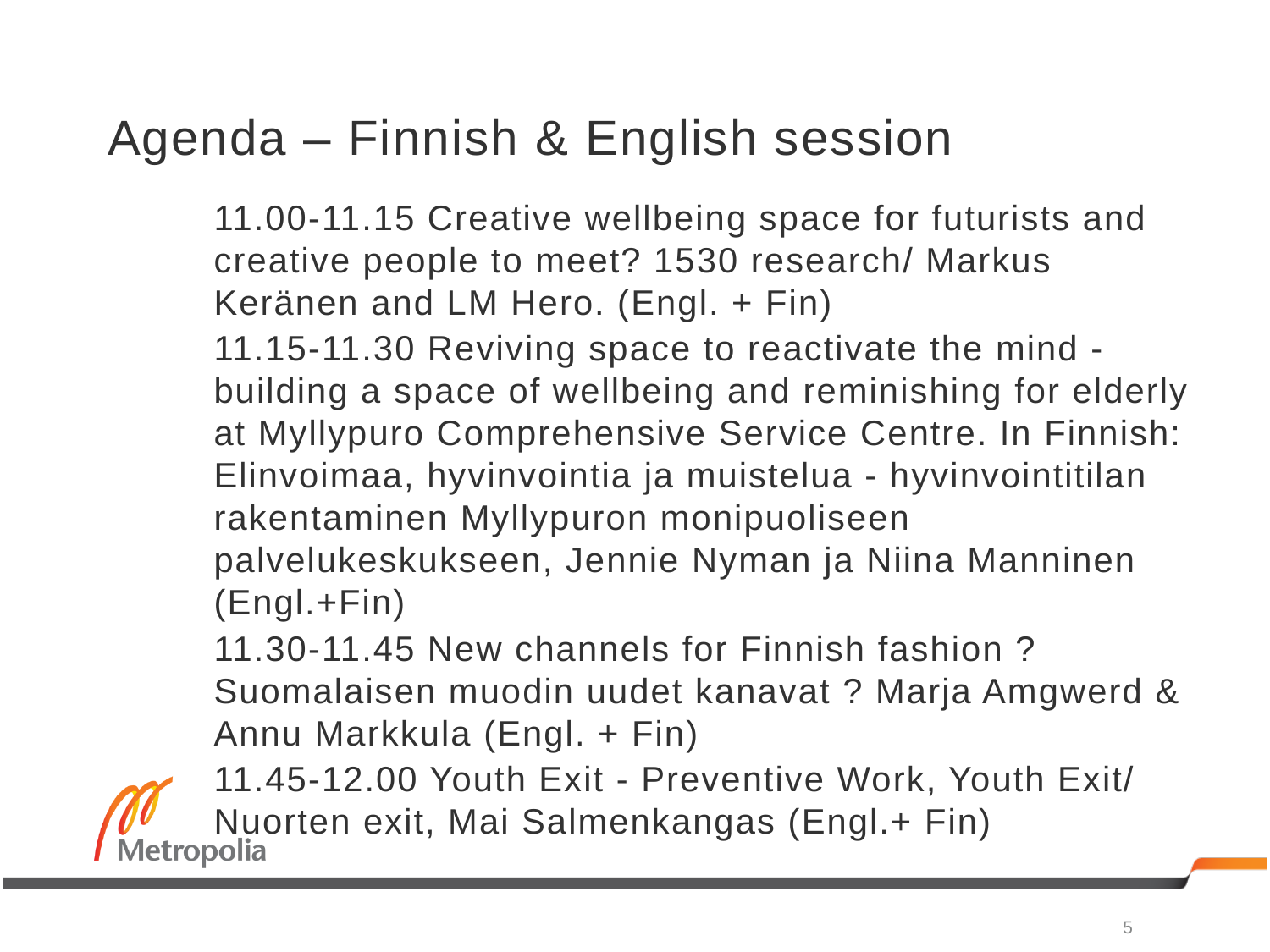

# Agenda – Finnish & English session
11.00-11.15 Creative wellbeing space for futurists and creative people to meet? 1530 research/ Markus Keränen and LM Hero. (Engl. + Fin)
11.15-11.30 Reviving space to reactivate the mind - building a space of wellbeing and reminishing for elderly at Myllypuro Comprehensive Service Centre. In Finnish: Elinvoimaa, hyvinvointia ja muistelua - hyvinvointitilan rakentaminen Myllypuron monipuoliseen palvelukeskukseen, Jennie Nyman ja Niina Manninen (Engl.+Fin)
11.30-11.45 New channels for Finnish fashion ? Suomalaisen muodin uudet kanavat ? Marja Amgwerd & Annu Markkula (Engl. + Fin)
11.45-12.00 Youth Exit - Preventive Work, Youth Exit/ Nuorten exit, Mai Salmenkangas (Engl.+ Fin)

5